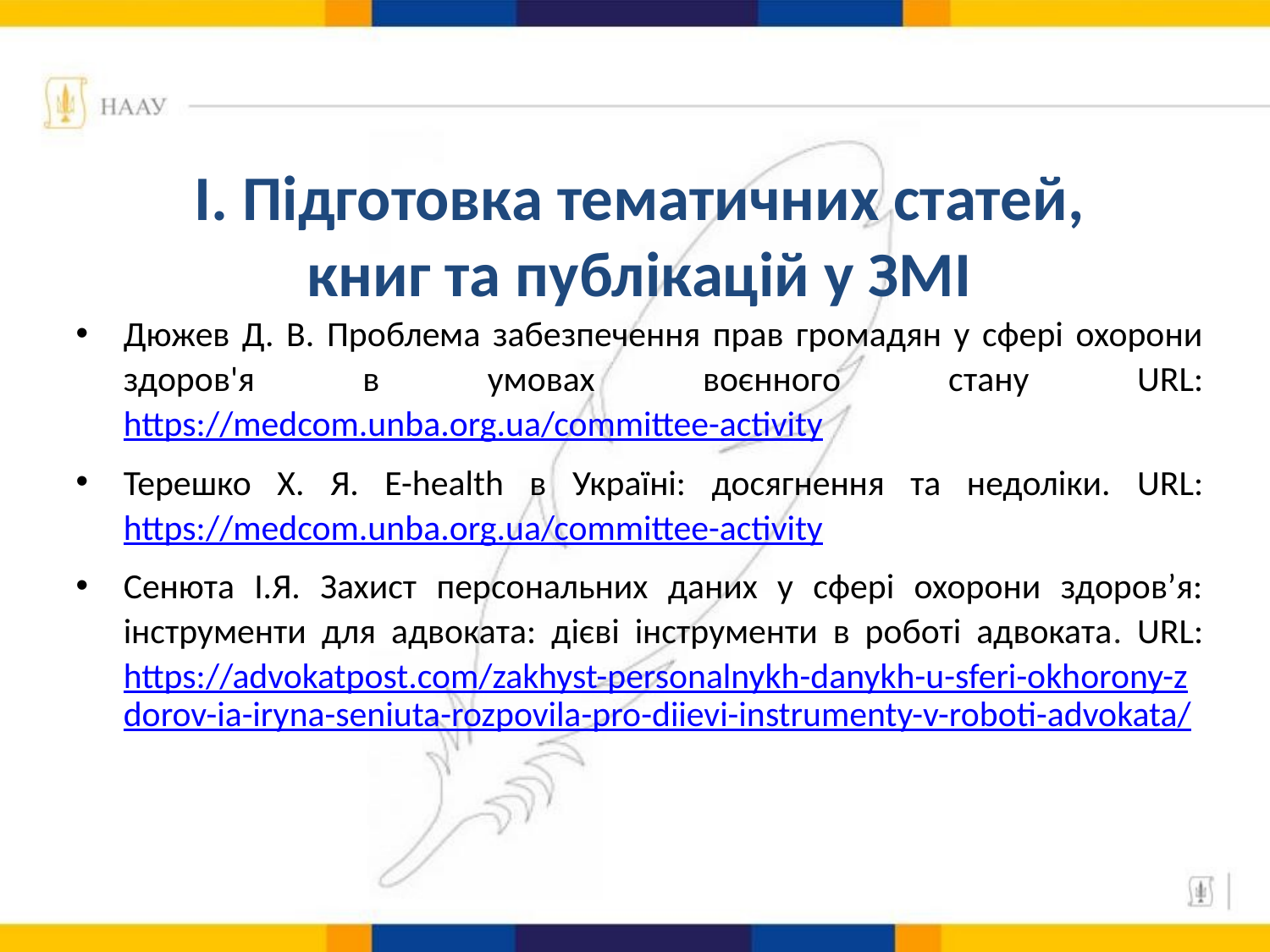

#
І. Підготовка тематичних статей, книг та публікацій у ЗМІ
Дюжев Д. В. Проблема забезпечення прав громадян у сфері охорони здоров'я в умовах воєнного стану URL: https://medcom.unba.org.ua/committee-activity
Терешко Х. Я. E-health в Україні: досягнення та недоліки. URL: https://medcom.unba.org.ua/committee-activity
Сенюта І.Я. Захист персональних даних у сфері охорони здоров’я: інструменти для адвоката: дієві інструменти в роботі адвоката. URL: https://advokatpost.com/zakhyst-personalnykh-danykh-u-sferi-okhorony-zdorov-ia-iryna-seniuta-rozpovila-pro-diievi-instrumenty-v-roboti-advokata/